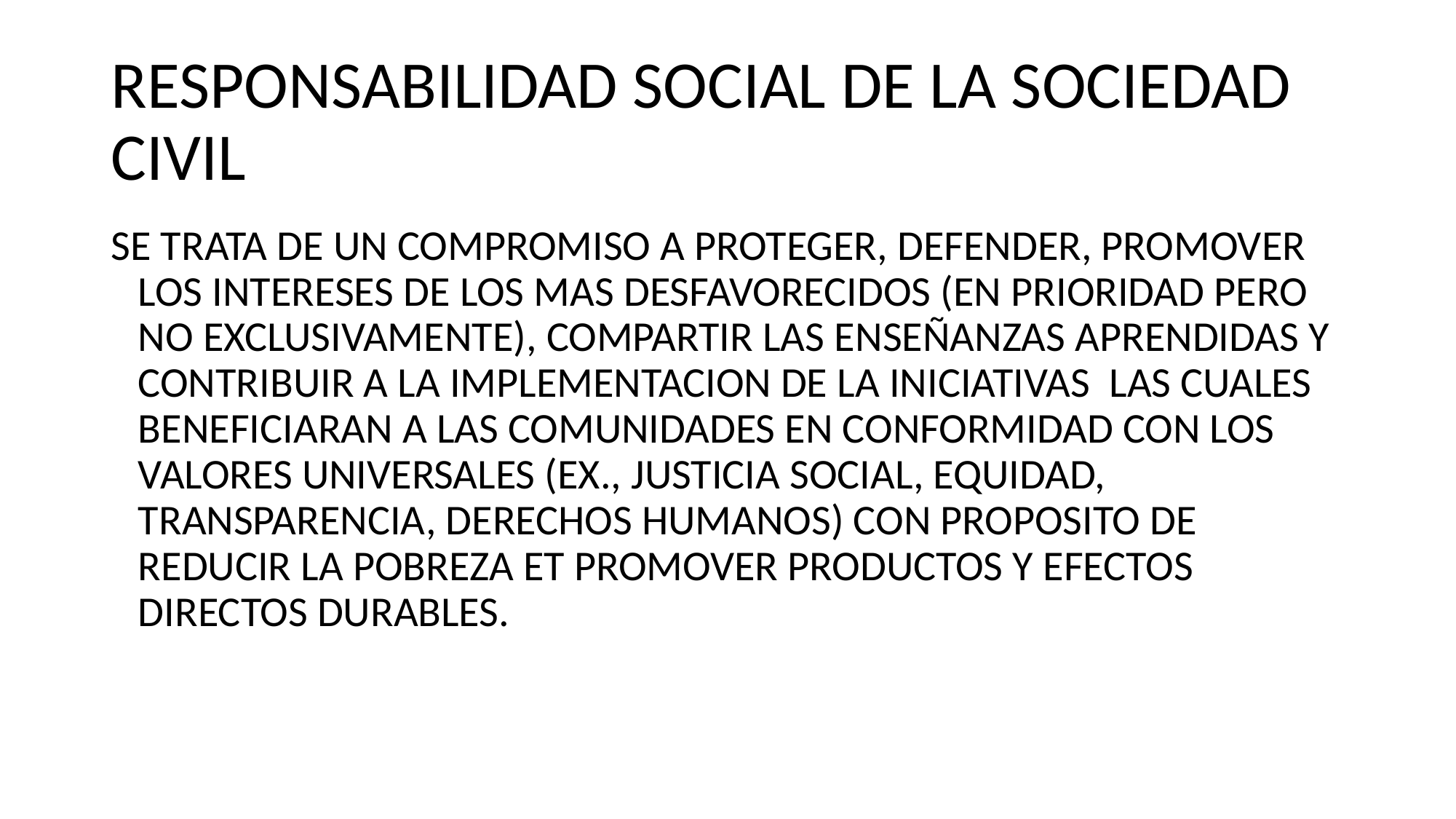

# RESPONSABILIDAD SOCIAL DE LA SOCIEDAD CIVIL
SE TRATA DE UN COMPROMISO A PROTEGER, DEFENDER, PROMOVER LOS INTERESES DE LOS MAS DESFAVORECIDOS (EN PRIORIDAD PERO NO EXCLUSIVAMENTE), COMPARTIR LAS ENSEÑANZAS APRENDIDAS Y CONTRIBUIR A LA IMPLEMENTACION DE LA INICIATIVAS  LAS CUALES BENEFICIARAN A LAS COMUNIDADES EN CONFORMIDAD CON LOS VALORES UNIVERSALES (EX., JUSTICIA SOCIAL, EQUIDAD, TRANSPARENCIA, DERECHOS HUMANOS) CON PROPOSITO DE REDUCIR LA POBREZA ET PROMOVER PRODUCTOS Y EFECTOS DIRECTOS DURABLES.